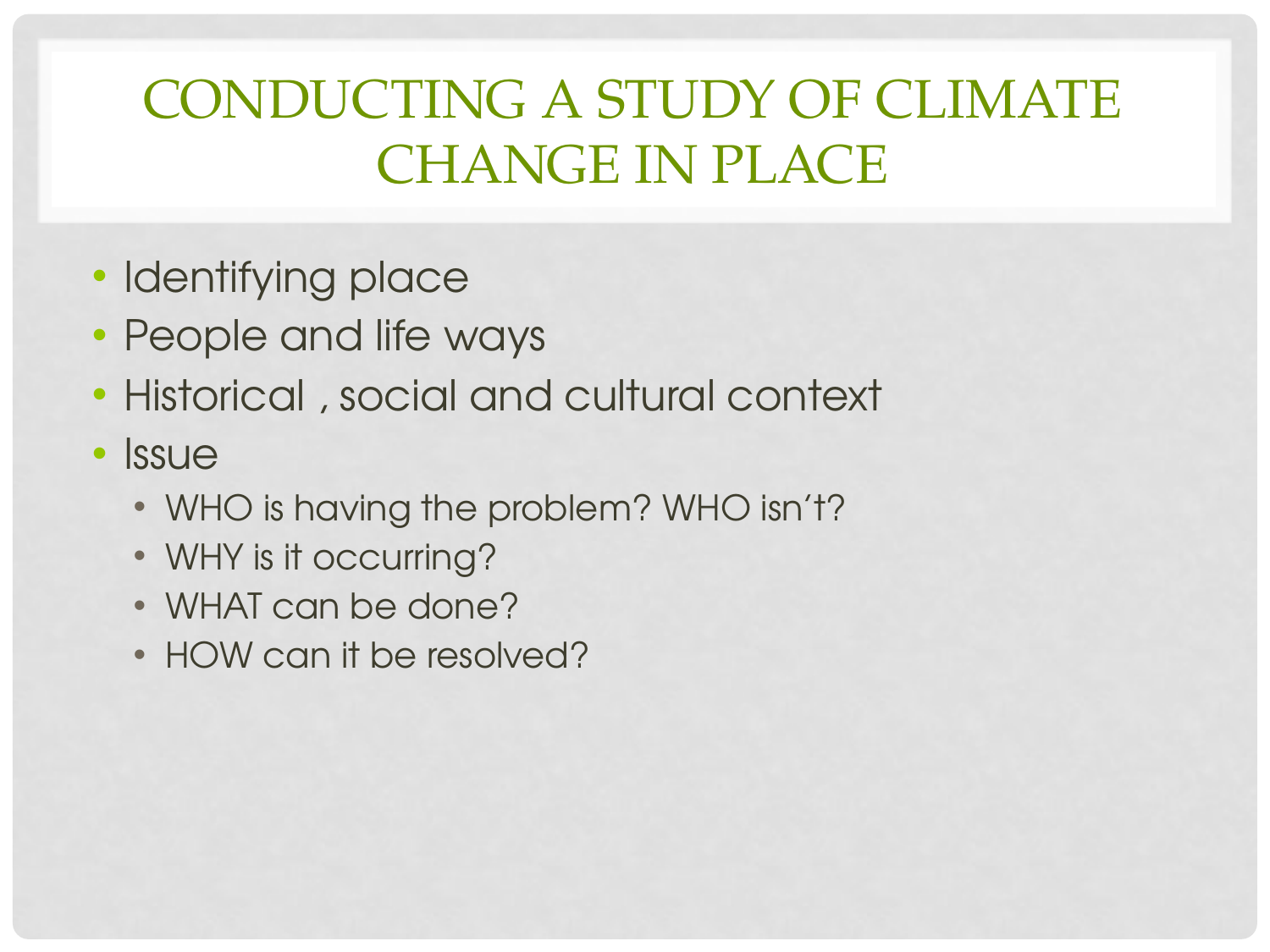

# Conducting a study of climate change in place
Identifying place
People and life ways
Historical , social and cultural context
Issue
WHO is having the problem? WHO isn’t?
WHY is it occurring?
WHAT can be done?
HOW can it be resolved?